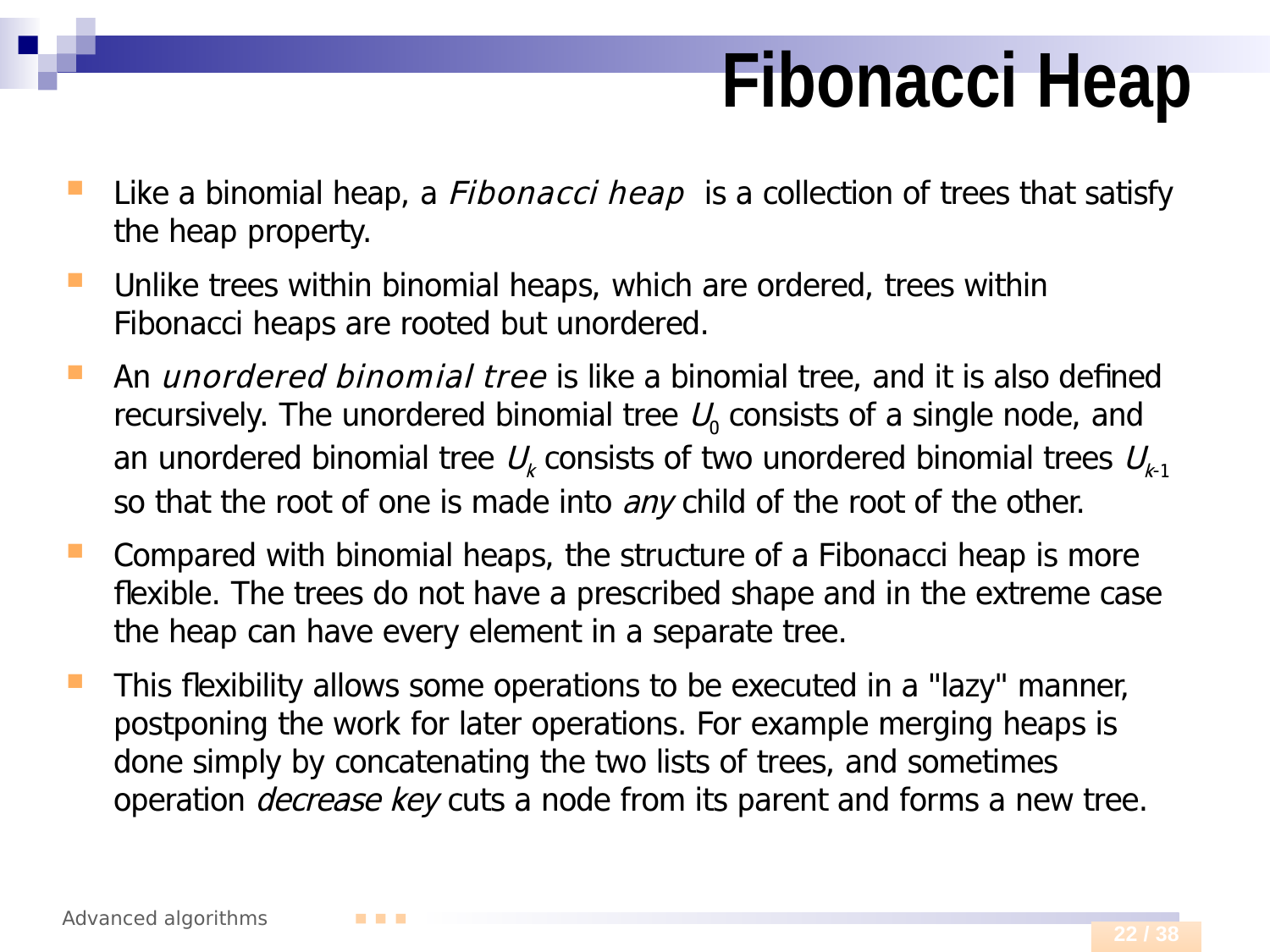

# Fibonacci Heap
Like a binomial heap, a Fibonacci heap  is a collection of trees that satisfy the heap property.
Unlike trees within binomial heaps, which are ordered, trees within Fibonacci heaps are rooted but unordered.
An unordered binomial tree is like a binomial tree, and it is also defined recursively. The unordered binomial tree U0 consists of a single node, and an unordered binomial tree Uk consists of two unordered binomial trees Uk-1 so that the root of one is made into any child of the root of the other.
Compared with binomial heaps, the structure of a Fibonacci heap is more flexible. The trees do not have a prescribed shape and in the extreme case the heap can have every element in a separate tree.
This flexibility allows some operations to be executed in a "lazy" manner, postponing the work for later operations. For example merging heaps is done simply by concatenating the two lists of trees, and sometimes operation decrease key cuts a node from its parent and forms a new tree.